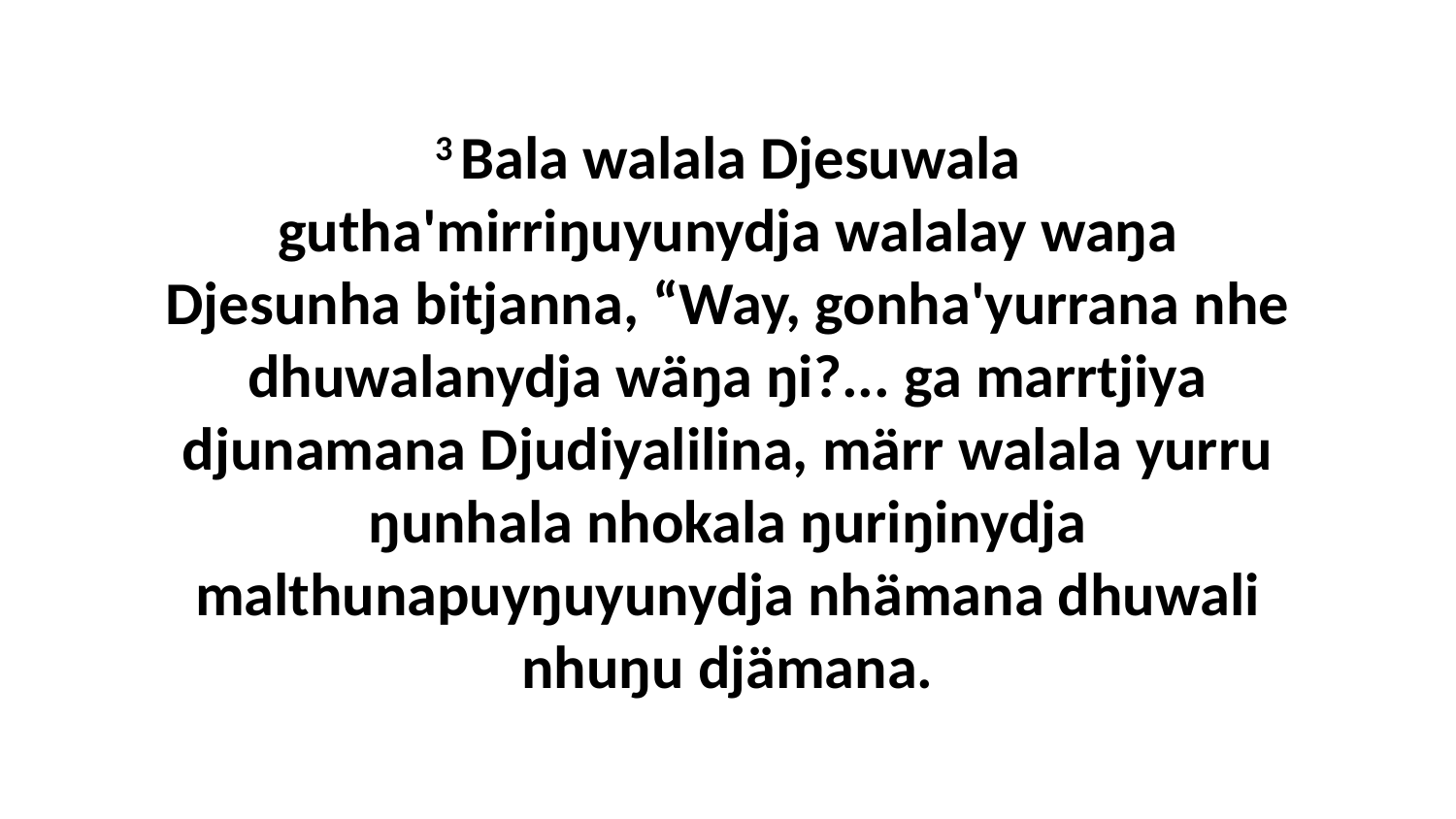

3 Bala walala Djesuwala gutha'mirriŋuyunydja walalay waŋa Djesunha bitjanna, “Way, gonha'yurrana nhe dhuwalanydja wäŋa ŋi?... ga marrtjiya djunamana Djudiyalilina, märr walala yurru ŋunhala nhokala ŋuriŋinydja malthunapuyŋuyunydja nhämana dhuwali nhuŋu djämana.